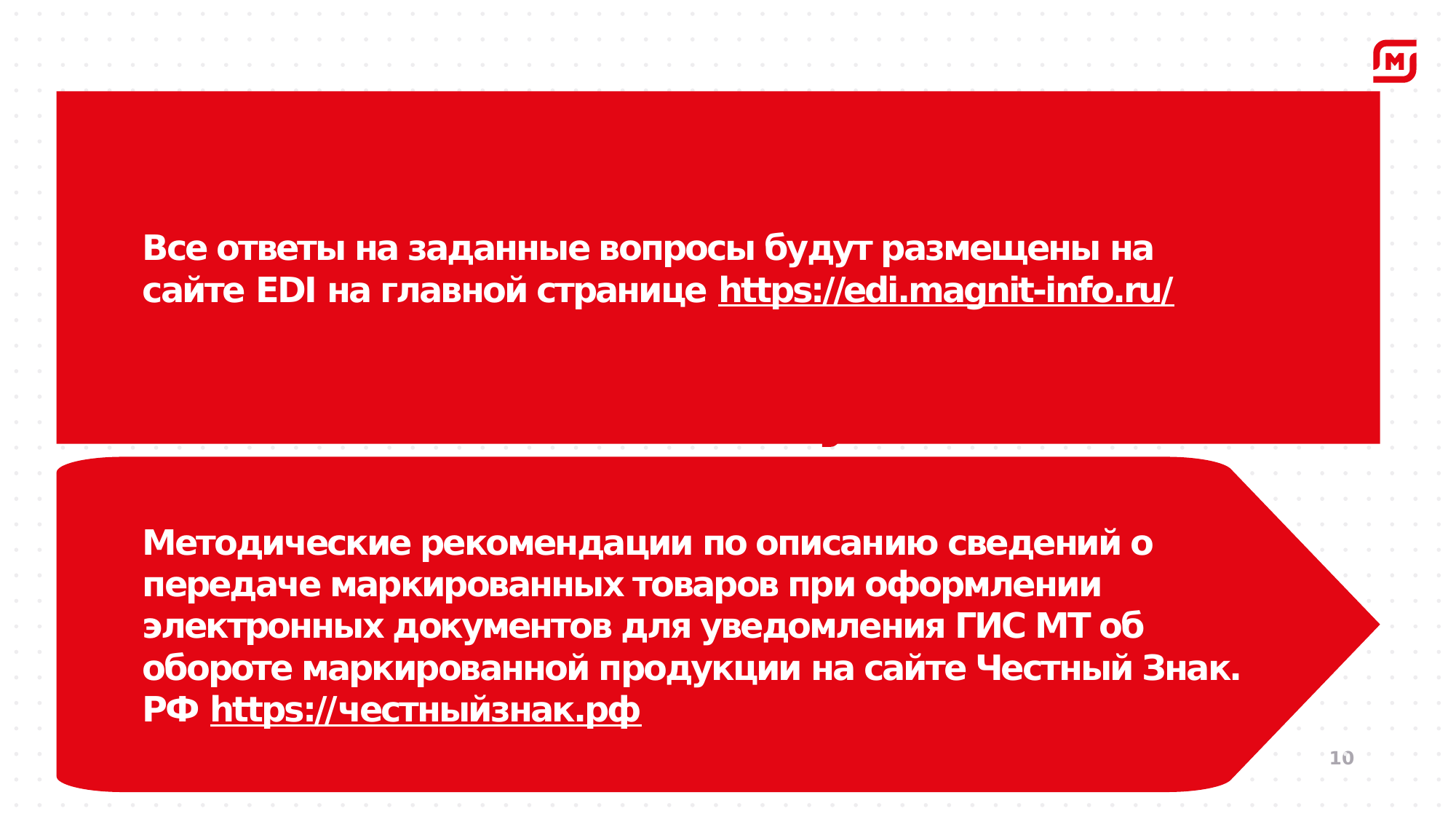

Все ответы на заданные вопросы будут размещены на сайте EDI на главной странице https://edi.magnit-info.ru/
Методические рекомендации по описанию сведений о передаче маркированных товаров при оформлении электронных документов для уведомления ГИС МТ об обороте маркированной продукции на сайте Честный Знак. РФ https://честныйзнак.рф